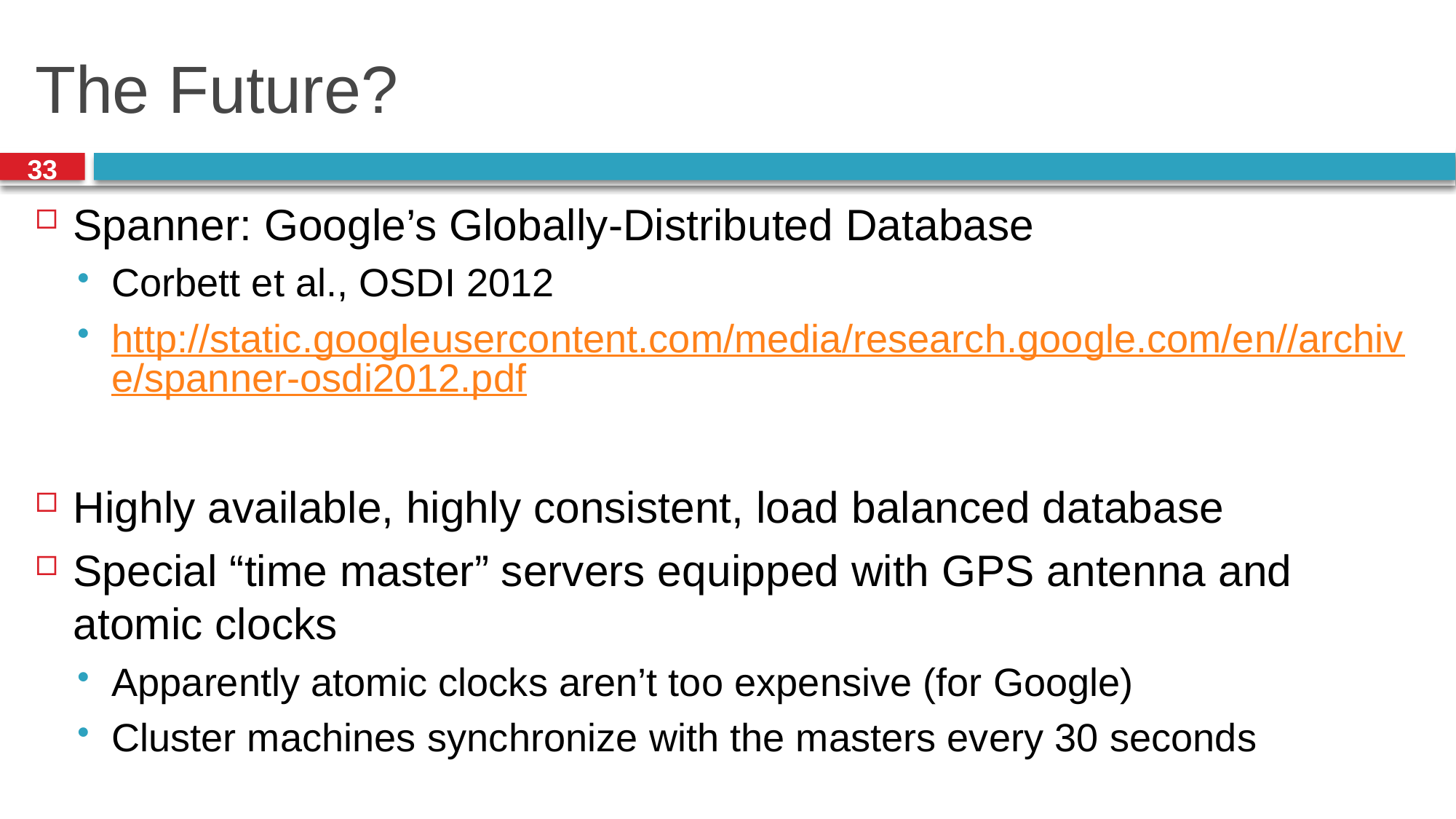

# The Future?
33
Spanner: Google’s Globally-Distributed Database
Corbett et al., OSDI 2012
http://static.googleusercontent.com/media/research.google.com/en//archive/spanner-osdi2012.pdf

Highly available, highly consistent, load balanced database
Special “time master” servers equipped with GPS antenna and atomic clocks
Apparently atomic clocks aren’t too expensive (for Google)
Cluster machines synchronize with the masters every 30 seconds